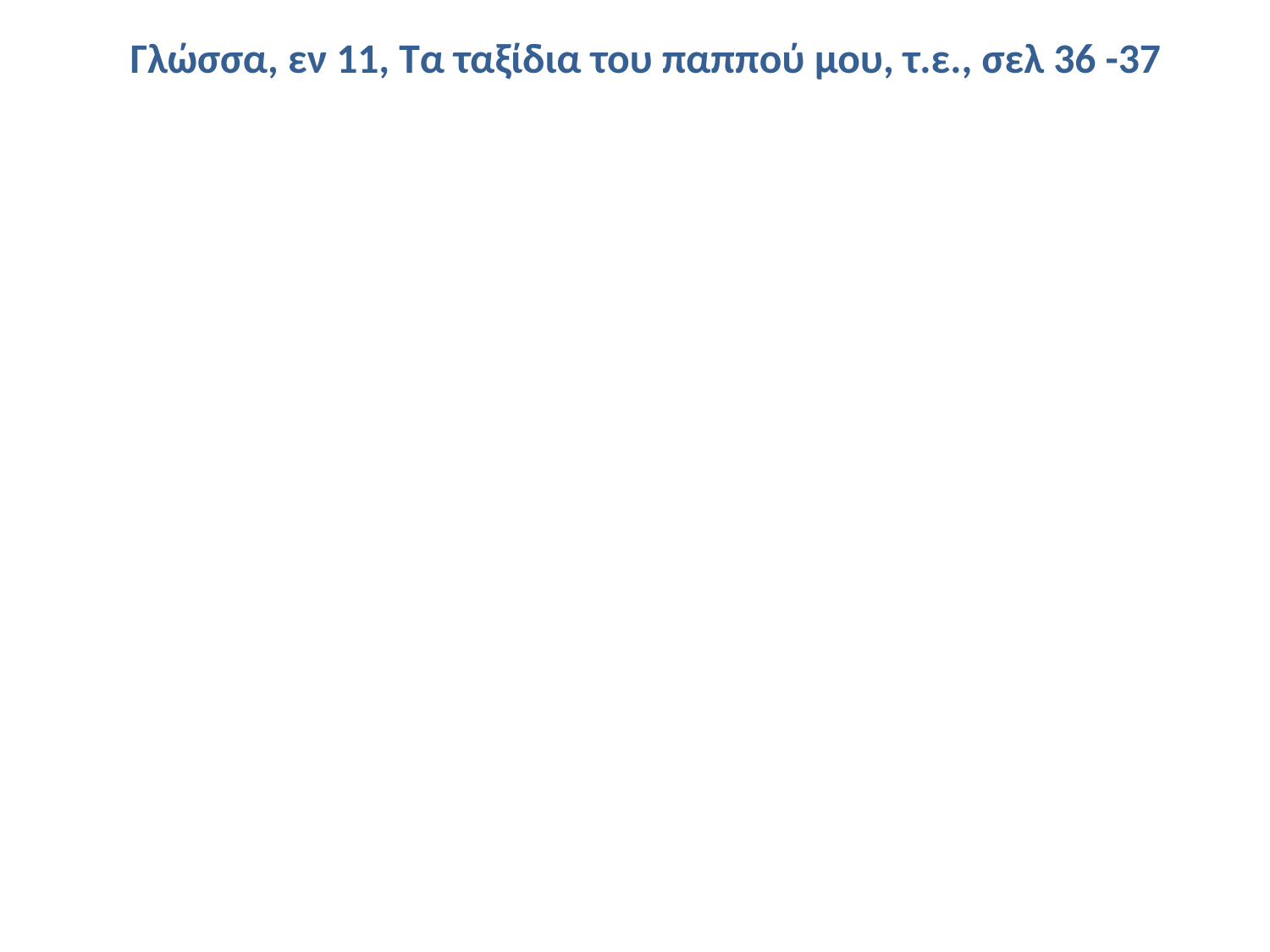

Γλώσσα, εν 11, Τα ταξίδια του παππού μου, τ.ε., σελ 36 -37